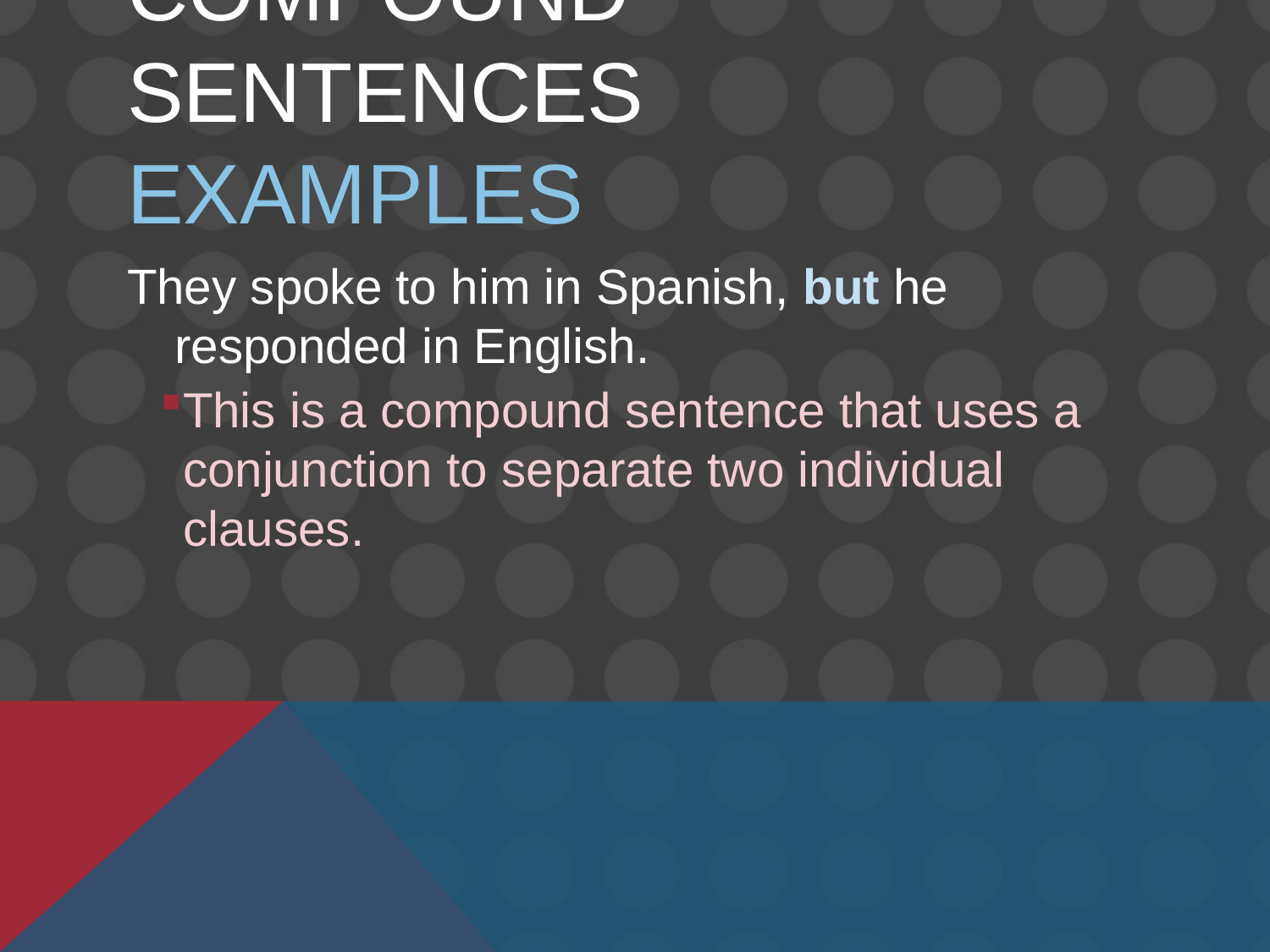

# Compound Sentences EXAMPLES

They spoke to him in Spanish, but he responded in English.
This is a compound sentence that uses a conjunction to separate two individual clauses.